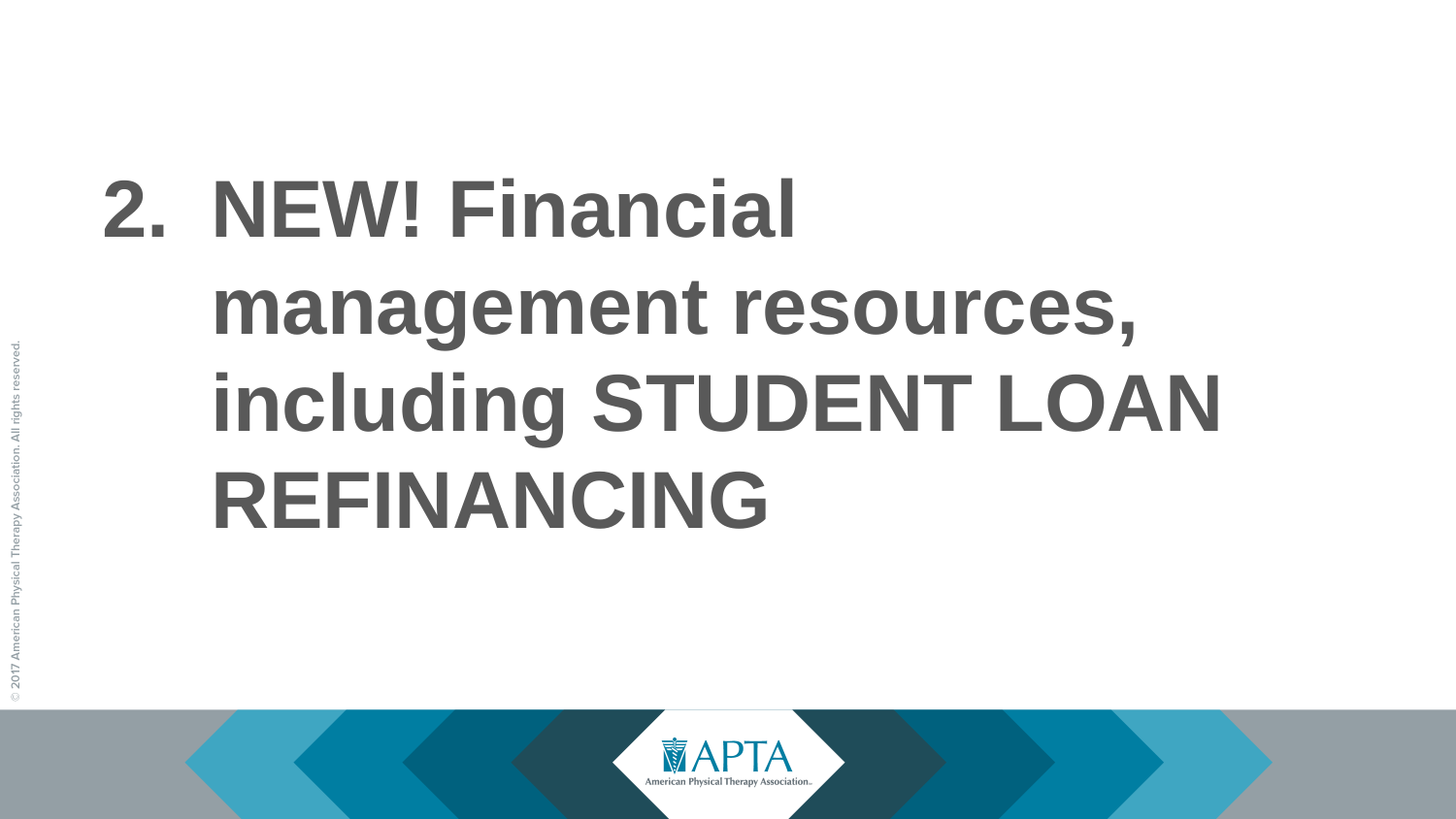

NEW! Financial management resources, including STUDENT LOAN REFINANCING